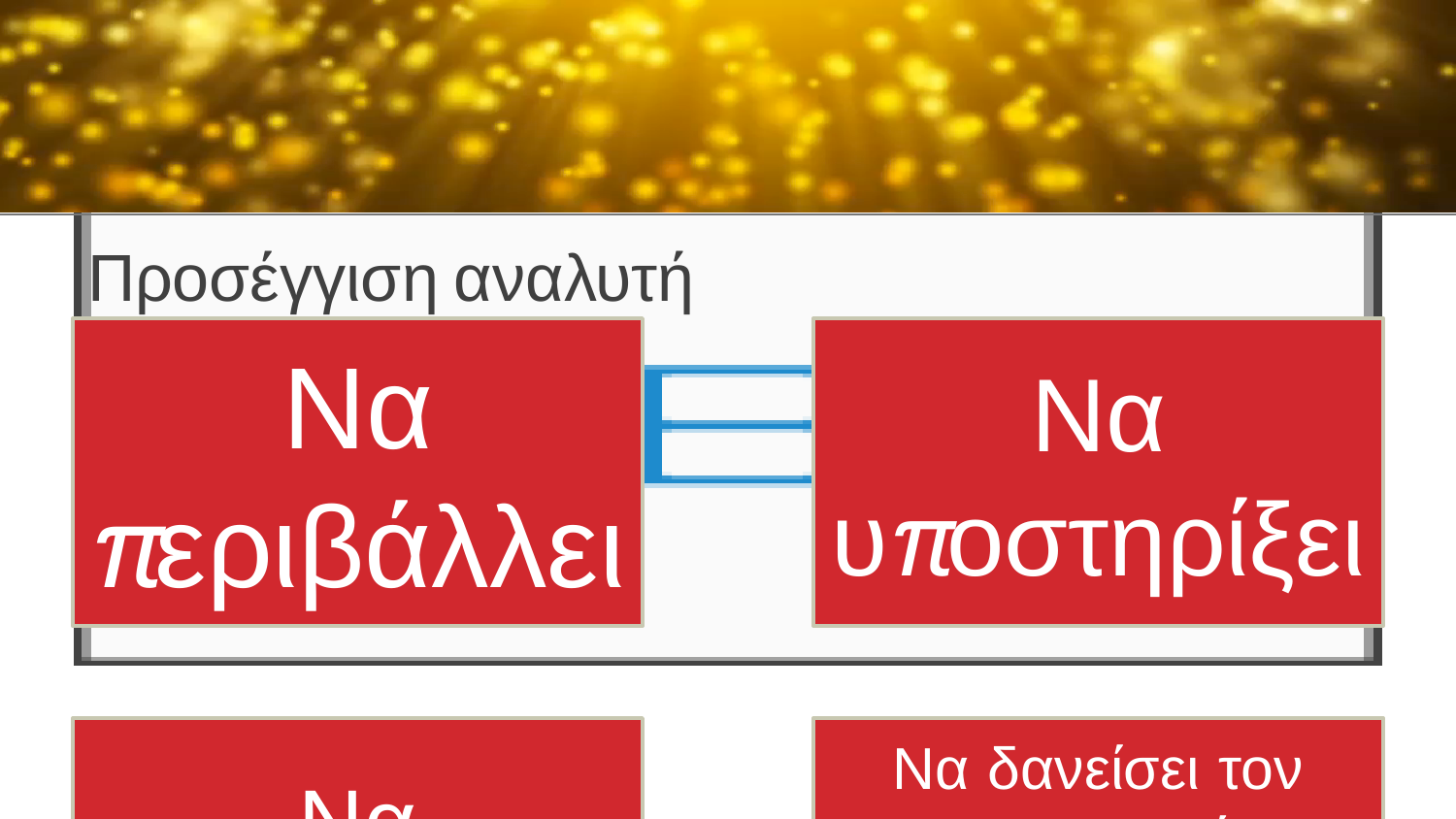

# Προσέγγιση αναλυτή
Να περιβάλλει
Να υποστηρίξει